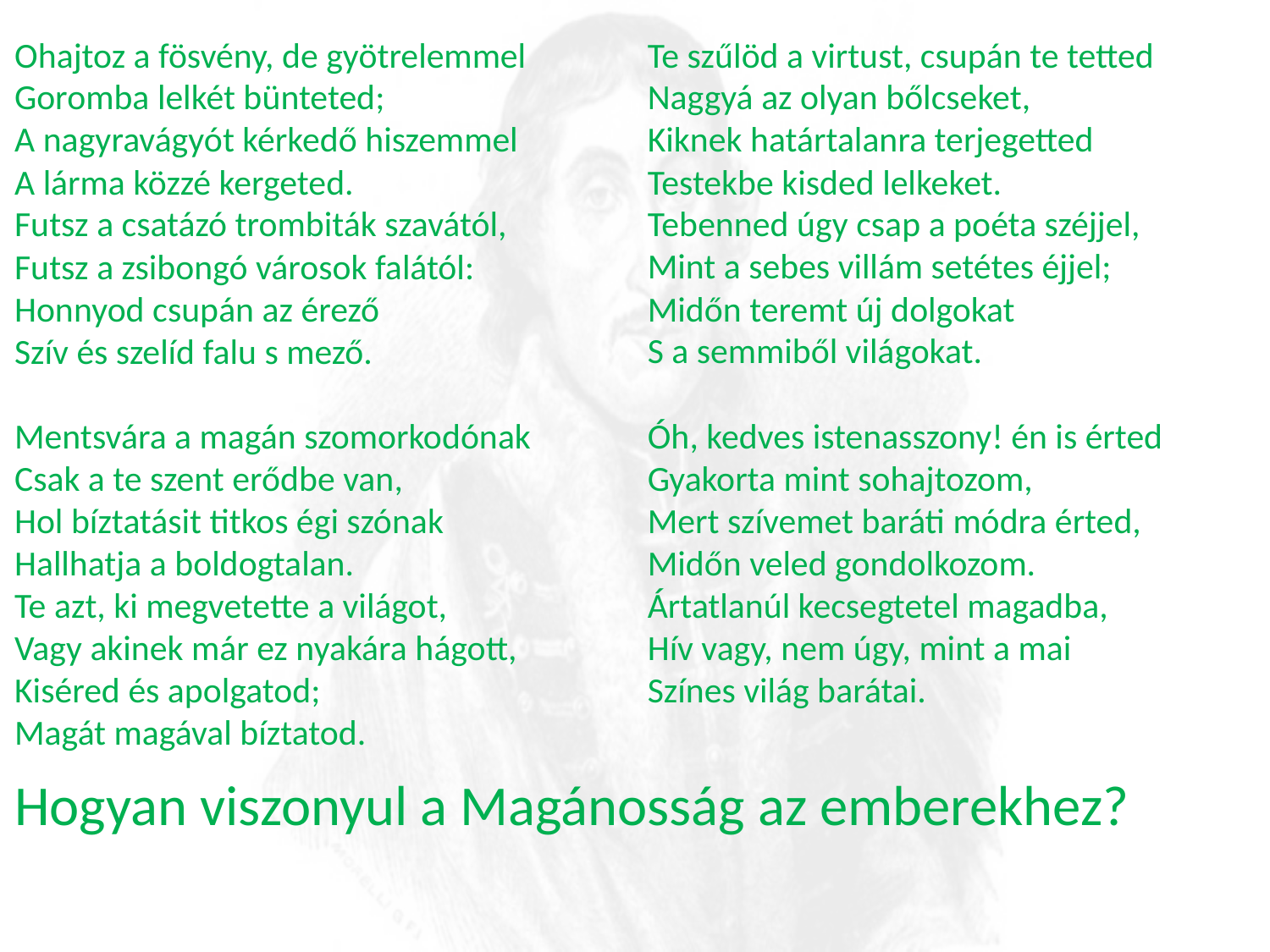

Ohajtoz a fösvény, de gyötrelemmel
Goromba lelkét bünteted;
A nagyravágyót kérkedő hiszemmel
A lárma közzé kergeted.
Futsz a csatázó trombiták szavától,
Futsz a zsibongó városok falától:
Honnyod csupán az érező
Szív és szelíd falu s mező.

Mentsvára a magán szomorkodónak
Csak a te szent erődbe van,
Hol bíztatásit titkos égi szónak
Hallhatja a boldogtalan.
Te azt, ki megvetette a világot,
Vagy akinek már ez nyakára hágott,
Kiséred és apolgatod;
Magát magával bíztatod.

Te szűlöd a virtust, csupán te tetted
Naggyá az olyan bőlcseket,
Kiknek határtalanra terjegetted
Testekbe kisded lelkeket.
Tebenned úgy csap a poéta széjjel,
Mint a sebes villám setétes éjjel;
Midőn teremt új dolgokat
S a semmiből világokat.

Óh, kedves istenasszony! én is érted
Gyakorta mint sohajtozom,
Mert szívemet baráti módra érted,
Midőn veled gondolkozom.
Ártatlanúl kecsegtetel magadba,
Hív vagy, nem úgy, mint a mai
Színes világ barátai.
Hogyan viszonyul a Magánosság az emberekhez?